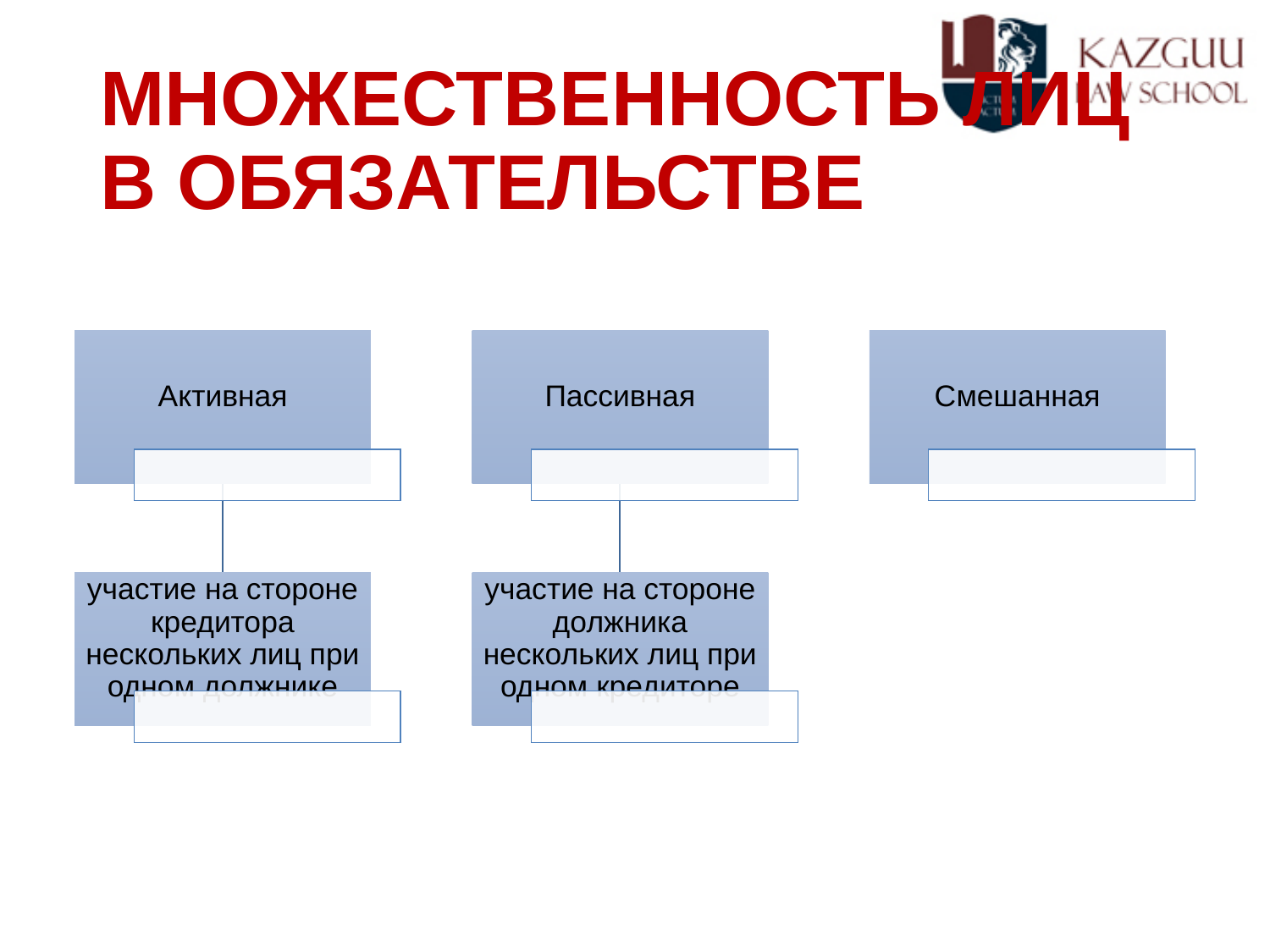

# МНОЖЕСТВЕННОСТЬ ЛИЦ В ОБЯЗАТЕЛЬСТВЕ
Активная

участие на стороне кредитора нескольких лиц при одном должнике

Пассивная

участие на стороне должника нескольких лиц при одном кредиторе

Смешанная